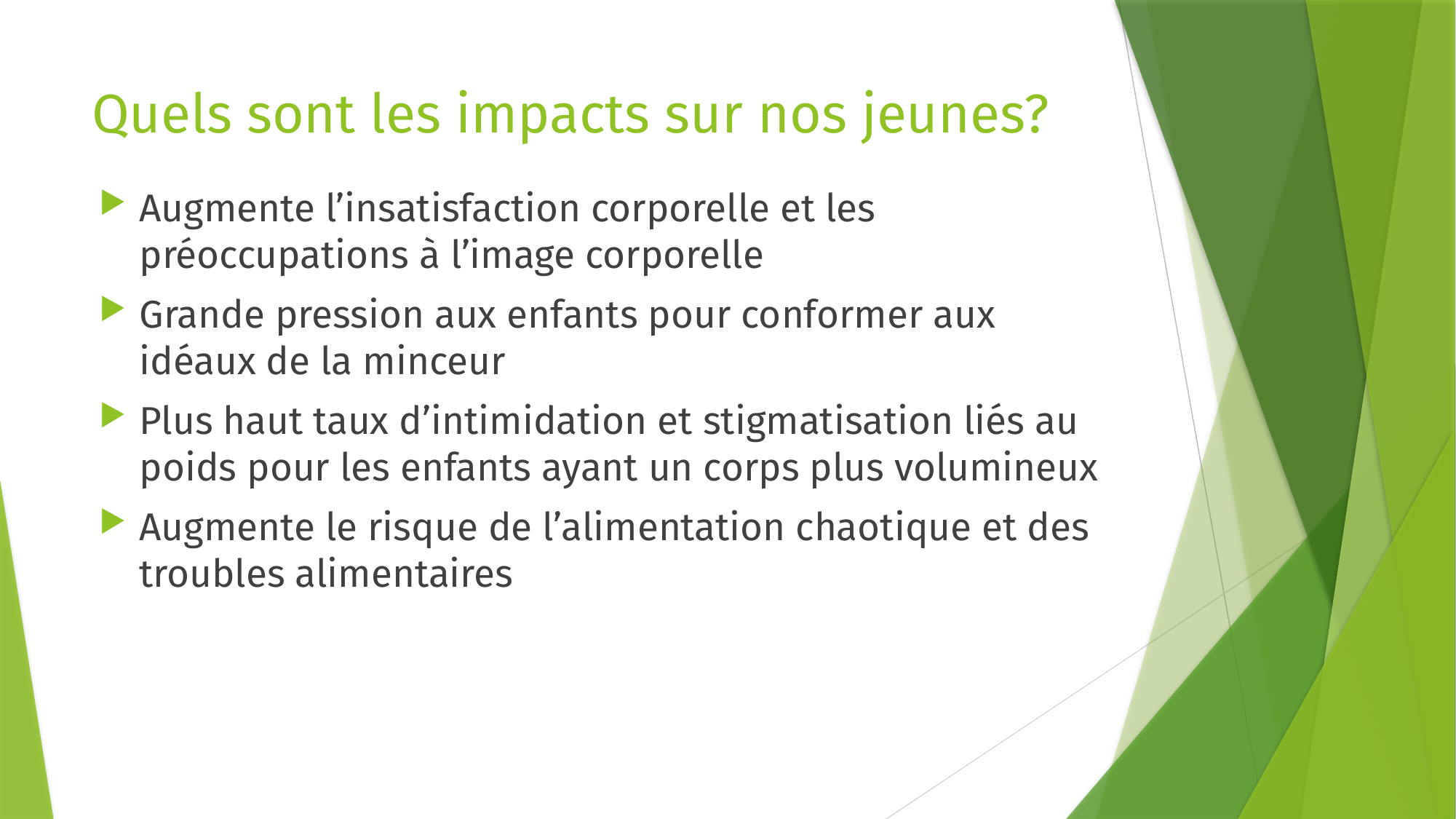

# Quels sont les impacts sur nos jeunes?
Augmente l’insatisfaction corporelle et les préoccupations à l’image corporelle
Grande pression aux enfants pour conformer aux idéaux de la minceur
Plus haut taux d’intimidation et stigmatisation liés au poids pour les enfants ayant un corps plus volumineux
Augmente le risque de l’alimentation chaotique et des troubles alimentaires